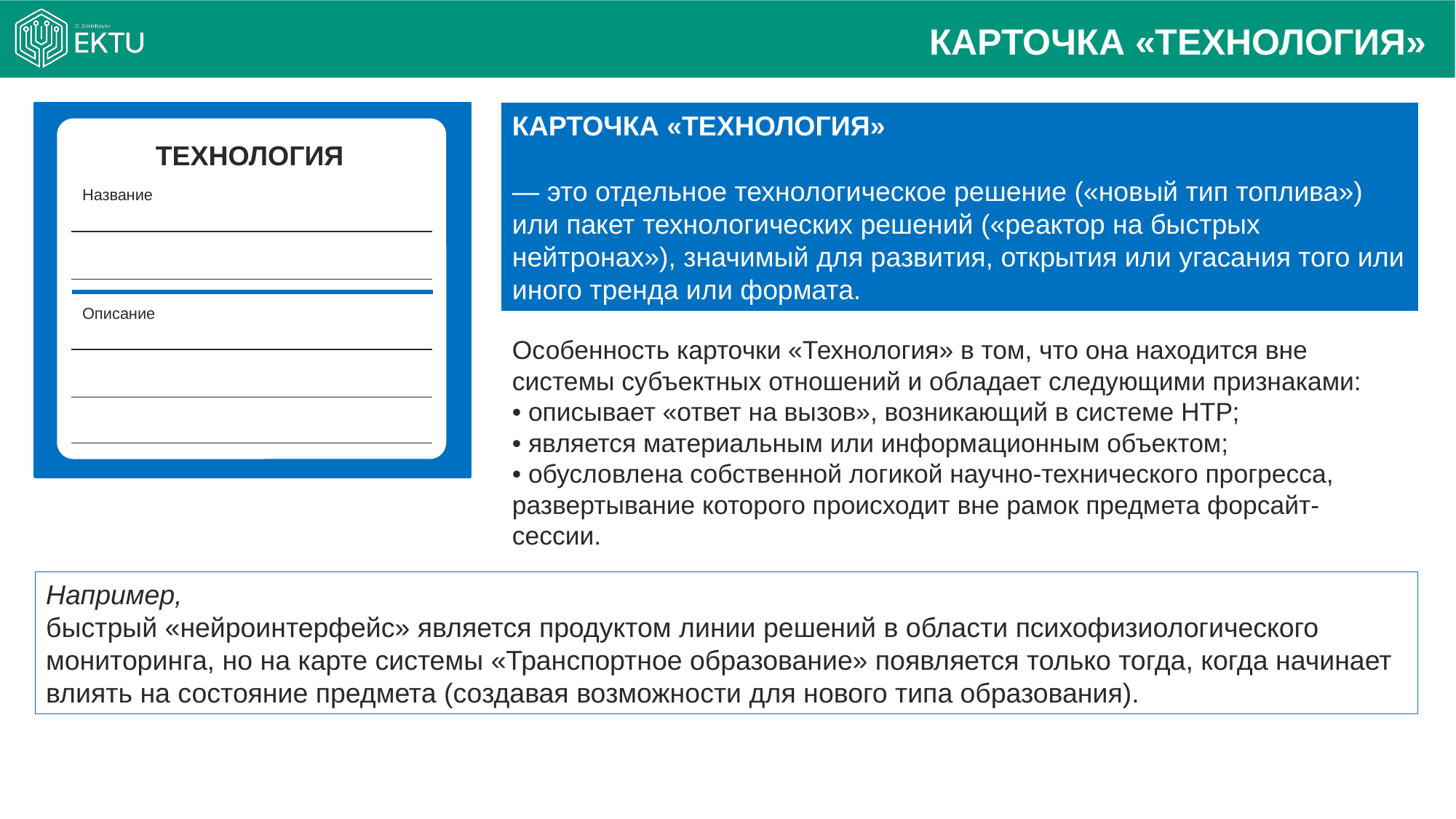

КАРТОЧКА «ТЕХНОЛОГИЯ»

ТЕХНОЛОГИЯ
Название
Описание
КАРТОЧКА «ТЕХНОЛОГИЯ»

— это отдельное технологическое решение («новый тип топлива») или пакет технологических решений («реактор на быстрых нейтронах»), значимый для развития, открытия или угасания того или иного тренда или формата.
Особенность карточки «Технология» в том, что она находится вне системы субъектных отношений и обладает следующими признаками:
• описывает «ответ на вызов», возникающий в системе НТР;
• является материальным или информационным объектом;
• обусловлена собственной логикой научно-технического прогресса, развертывание которого происходит вне рамок предмета форсайт-сессии.
Например,
быстрый «нейроинтерфейс» является продуктом линии решений в области психофизиологического мониторинга, но на карте системы «Транспортное образование» появляется только тогда, когда начинает влиять на состояние предмета (создавая возможности для нового типа образования).